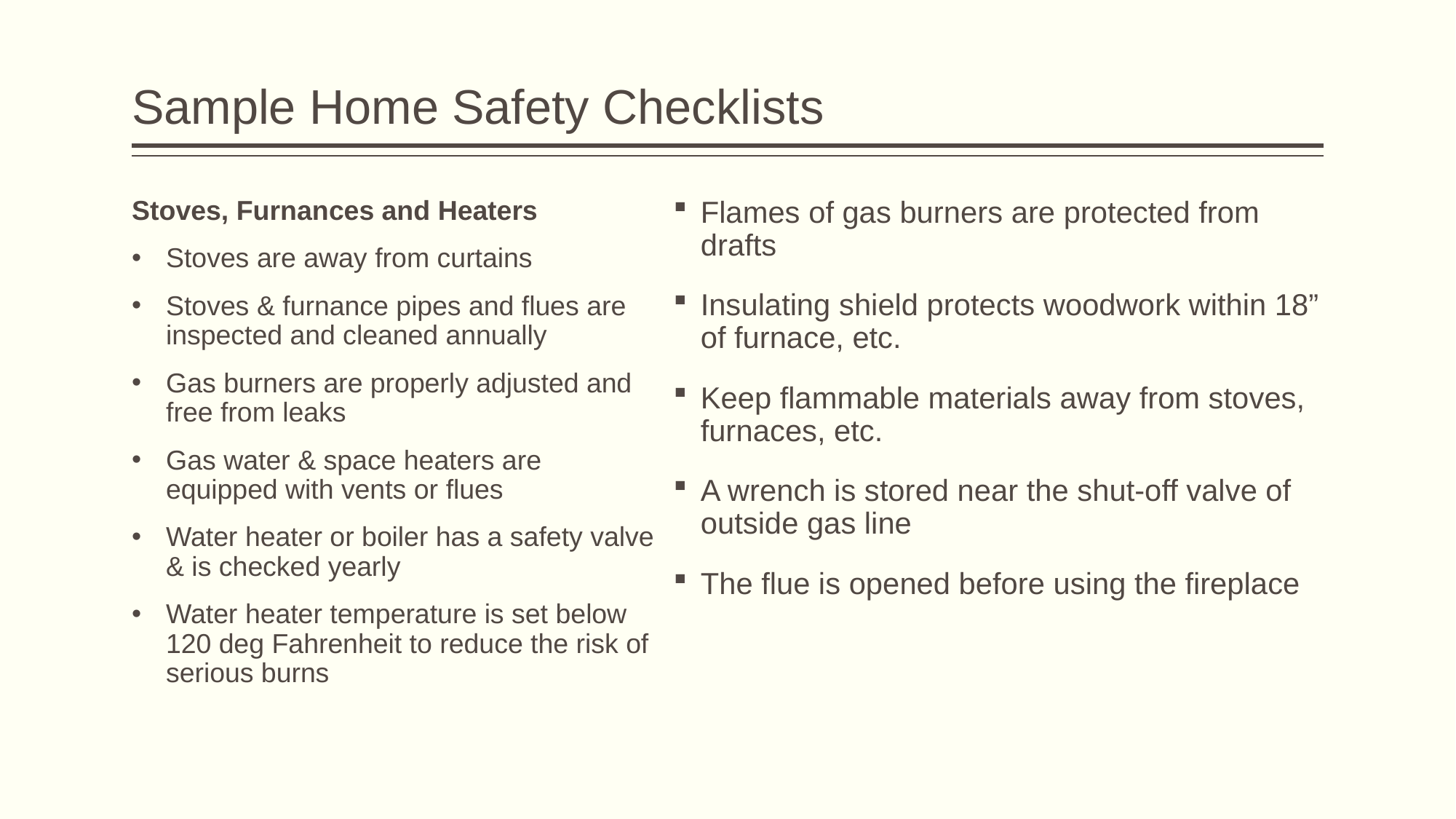

# Sample Home Safety Checklists
Flames of gas burners are protected from drafts
Insulating shield protects woodwork within 18” of furnace, etc.
Keep flammable materials away from stoves, furnaces, etc.
A wrench is stored near the shut-off valve of outside gas line
The flue is opened before using the fireplace
Stoves, Furnances and Heaters
Stoves are away from curtains
Stoves & furnance pipes and flues are inspected and cleaned annually
Gas burners are properly adjusted and free from leaks
Gas water & space heaters are equipped with vents or flues
Water heater or boiler has a safety valve & is checked yearly
Water heater temperature is set below 120 deg Fahrenheit to reduce the risk of serious burns